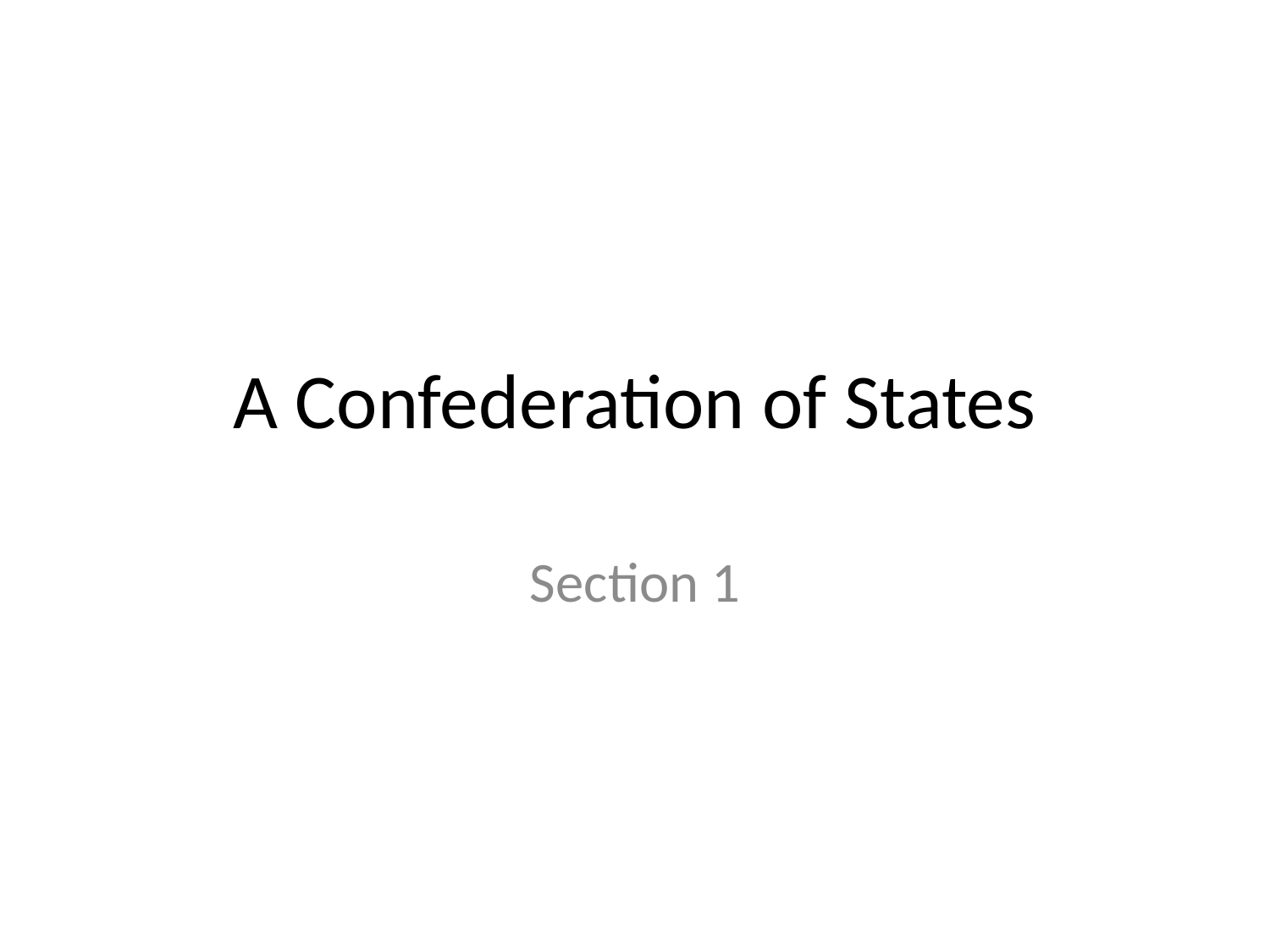

# A Confederation of States
Section 1